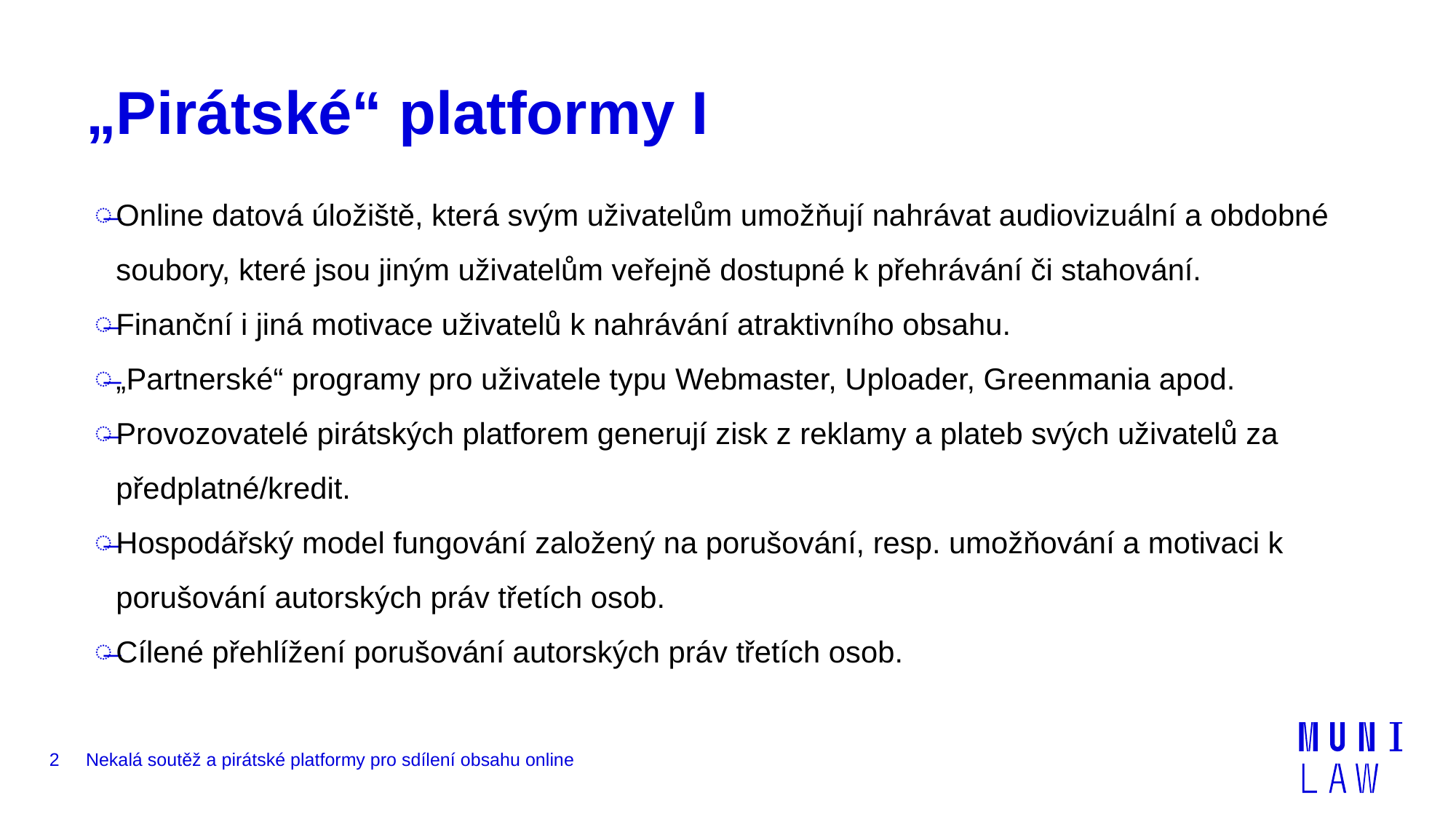

# „Pirátské“ platformy I
Online datová úložiště, která svým uživatelům umožňují nahrávat audiovizuální a obdobné soubory, které jsou jiným uživatelům veřejně dostupné k přehrávání či stahování.
Finanční i jiná motivace uživatelů k nahrávání atraktivního obsahu.
„Partnerské“ programy pro uživatele typu Webmaster, Uploader, Greenmania apod.
Provozovatelé pirátských platforem generují zisk z reklamy a plateb svých uživatelů za předplatné/kredit.
Hospodářský model fungování založený na porušování, resp. umožňování a motivaci k porušování autorských práv třetích osob.
Cílené přehlížení porušování autorských práv třetích osob.
2
Nekalá soutěž a pirátské platformy pro sdílení obsahu online